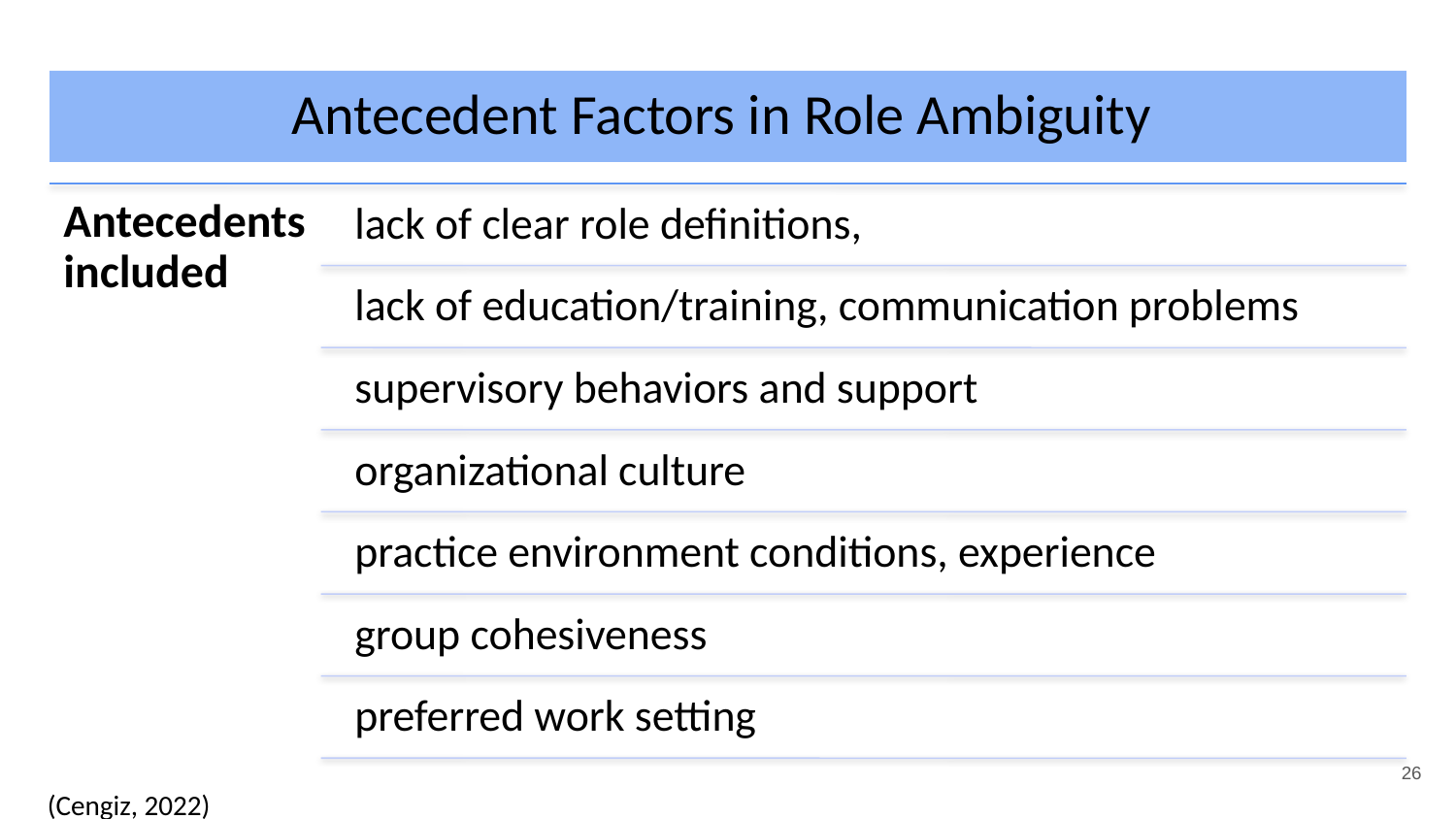

# Antecedent Factors in Role Ambiguity
Antecedents included
lack of clear role definitions,
lack of education/training, communication problems
supervisory behaviors and support
organizational culture
practice environment conditions, experience
group cohesiveness
preferred work setting
26
(Cengiz, 2022)